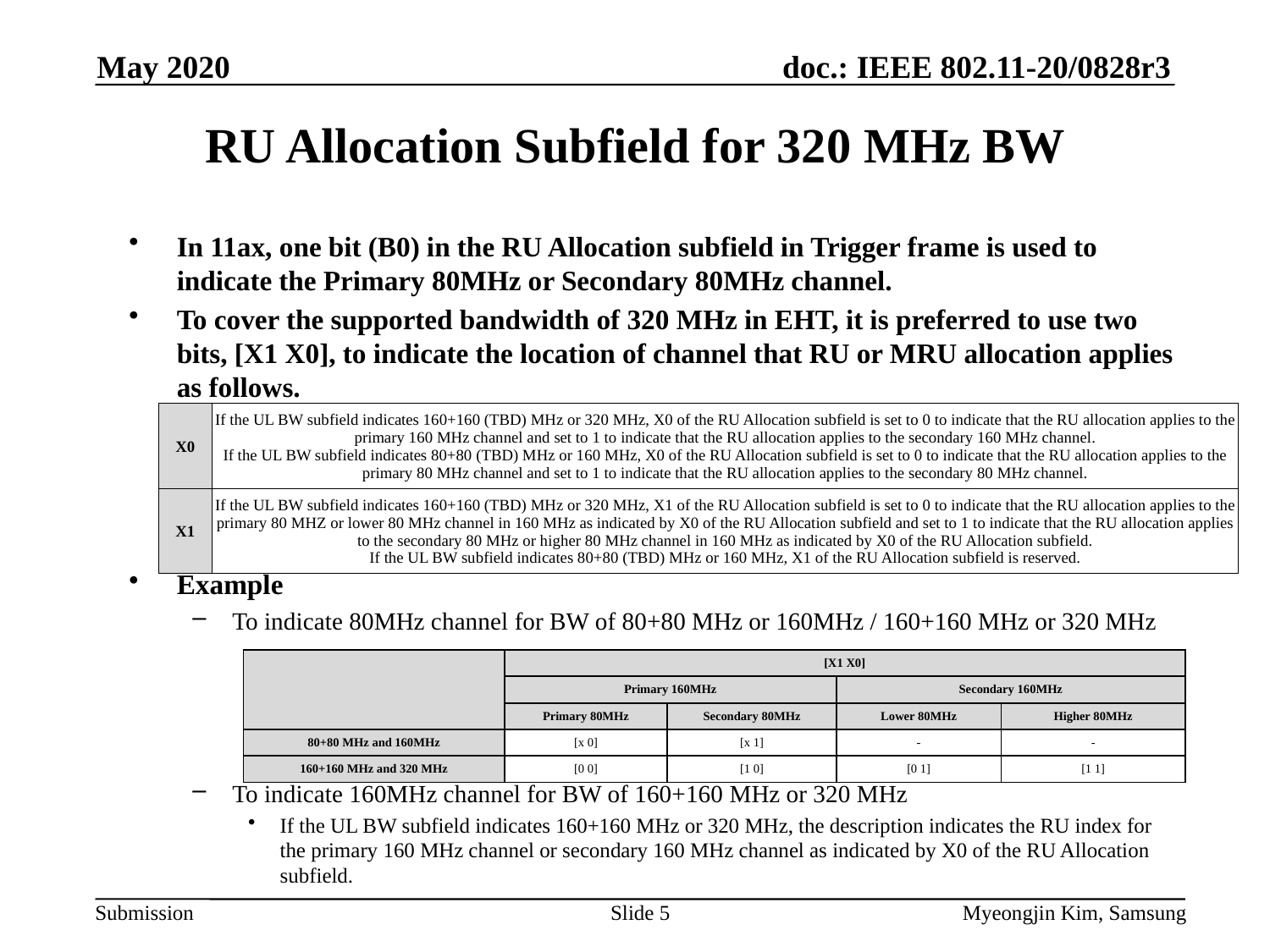

May 2020
# RU Allocation Subfield for 320 MHz BW

In 11ax, one bit (B0) in the RU Allocation subfield in Trigger frame is used to indicate the Primary 80MHz or Secondary 80MHz channel.
To cover the supported bandwidth of 320 MHz in EHT, it is preferred to use two bits, [X1 X0], to indicate the location of channel that RU or MRU allocation applies as follows.

Example
To indicate 80MHz channel for BW of 80+80 MHz or 160MHz / 160+160 MHz or 320 MHz

To indicate 160MHz channel for BW of 160+160 MHz or 320 MHz
If the UL BW subfield indicates 160+160 MHz or 320 MHz, the description indicates the RU index for the primary 160 MHz channel or secondary 160 MHz channel as indicated by X0 of the RU Allocation subfield.

| X0 | If the UL BW subfield indicates 160+160 (TBD) MHz or 320 MHz, X0 of the RU Allocation subfield is set to 0 to indicate that the RU allocation applies to the primary 160 MHz channel and set to 1 to indicate that the RU allocation applies to the secondary 160 MHz channel. If the UL BW subfield indicates 80+80 (TBD) MHz or 160 MHz, X0 of the RU Allocation subfield is set to 0 to indicate that the RU allocation applies to the primary 80 MHz channel and set to 1 to indicate that the RU allocation applies to the secondary 80 MHz channel. |
| --- | --- |
| X1 | If the UL BW subfield indicates 160+160 (TBD) MHz or 320 MHz, X1 of the RU Allocation subfield is set to 0 to indicate that the RU allocation applies to the primary 80 MHZ or lower 80 MHz channel in 160 MHz as indicated by X0 of the RU Allocation subfield and set to 1 to indicate that the RU allocation applies to the secondary 80 MHz or higher 80 MHz channel in 160 MHz as indicated by X0 of the RU Allocation subfield. If the UL BW subfield indicates 80+80 (TBD) MHz or 160 MHz, X1 of the RU Allocation subfield is reserved. |
|  | [X1 X0] |  |  |  |
| --- | --- | --- | --- | --- |
|  | Primary 160MHz |  | Secondary 160MHz |  |
|  | Primary 80MHz | Secondary 80MHz | Lower 80MHz | Higher 80MHz |
| 80+80 MHz and 160MHz | [x 0] | [x 1] | - | - |
| 160+160 MHz and 320 MHz | [0 0] | [1 0] | [0 1] | [1 1] |
Slide 5
Myeongjin Kim, Samsung